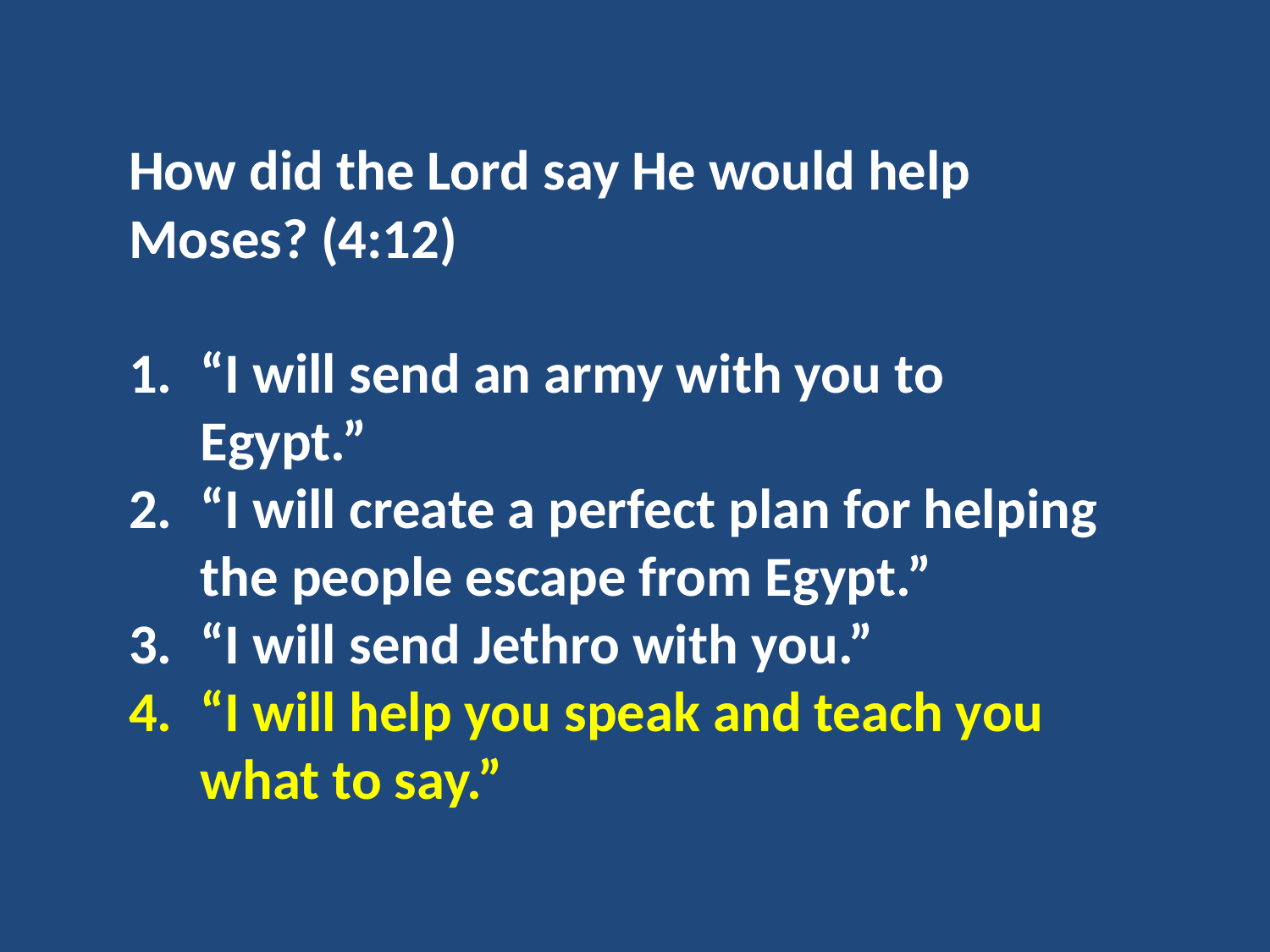

How did the Lord say He would help Moses? (4:12)

“I will send an army with you to Egypt.”
“I will create a perfect plan for helping the people escape from Egypt.”
“I will send Jethro with you.”
“I will help you speak and teach you what to say.”